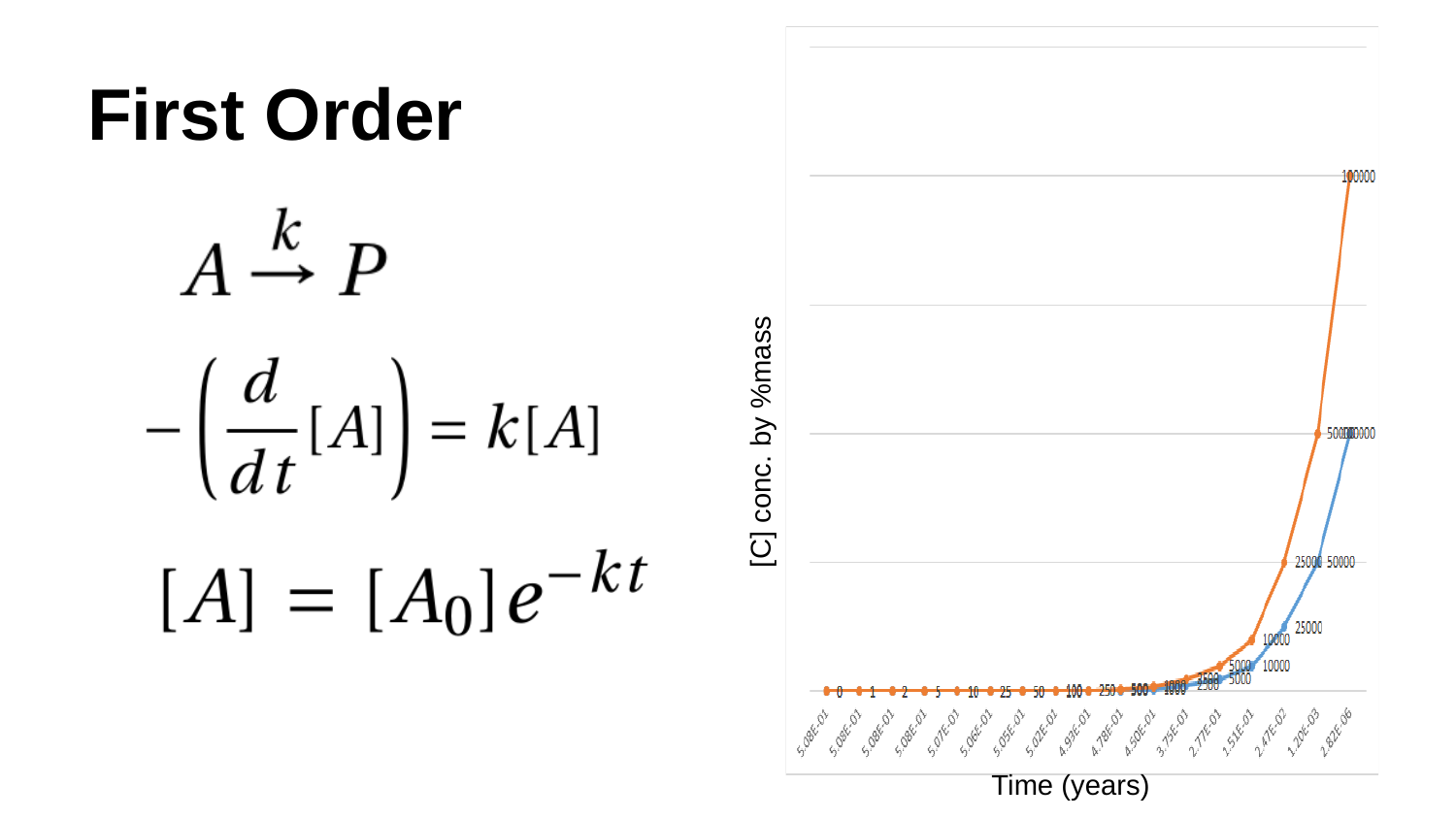

# First Order

[C] conc. by %mass

Time (years)